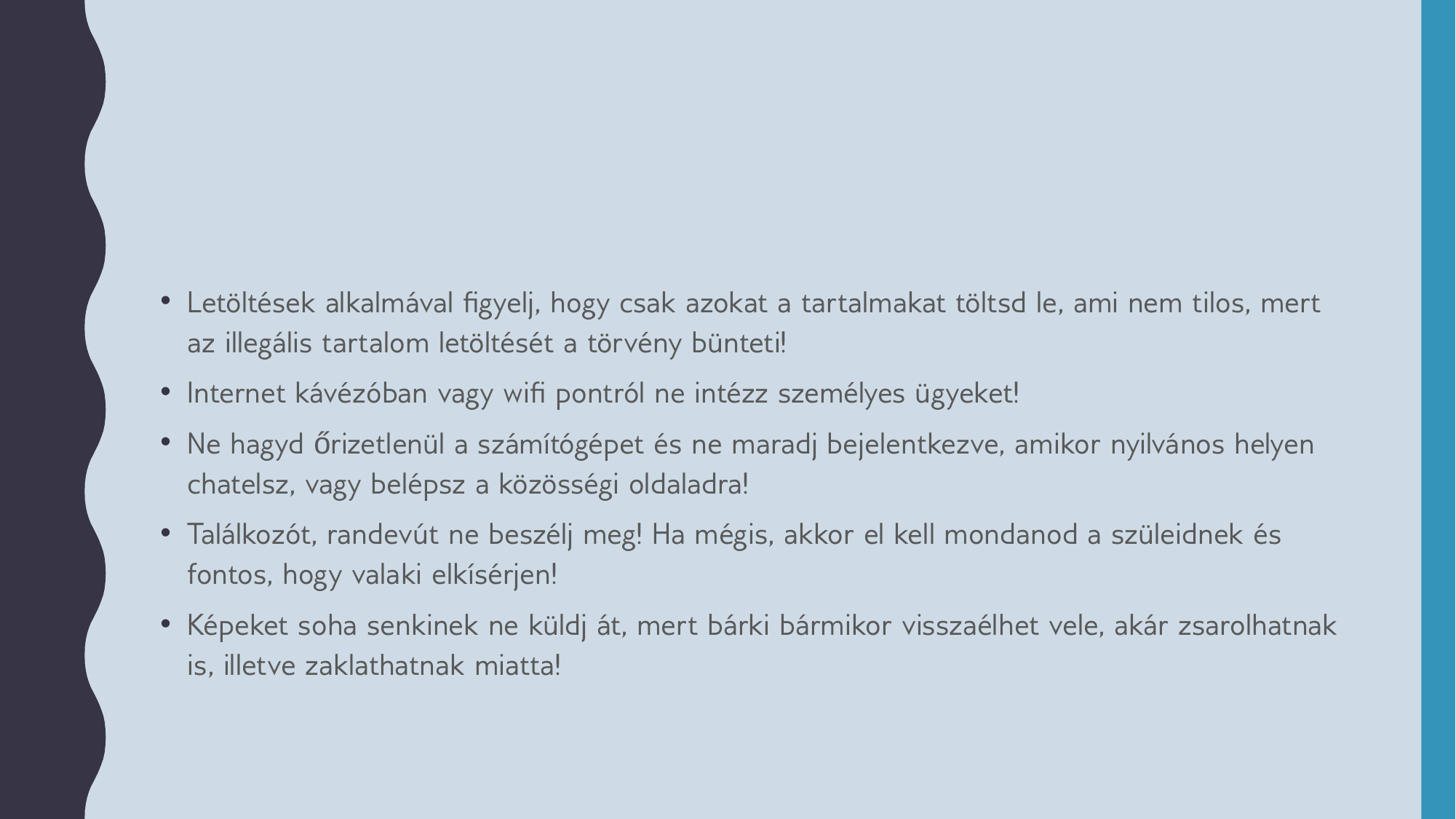

#
Letöltések alkalmával figyelj, hogy csak azokat a tartalmakat töltsd le, ami nem tilos, mert az illegális tartalom letöltését a törvény bünteti!
Internet kávézóban vagy wifi pontról ne intézz személyes ügyeket!
Ne hagyd őrizetlenül a számítógépet és ne maradj bejelentkezve, amikor nyilvános helyen chatelsz, vagy belépsz a közösségi oldaladra!
Találkozót, randevút ne beszélj meg! Ha mégis, akkor el kell mondanod a szüleidnek és fontos, hogy valaki elkísérjen!
Képeket soha senkinek ne küldj át, mert bárki bármikor visszaélhet vele, akár zsarolhatnak is, illetve zaklathatnak miatta!